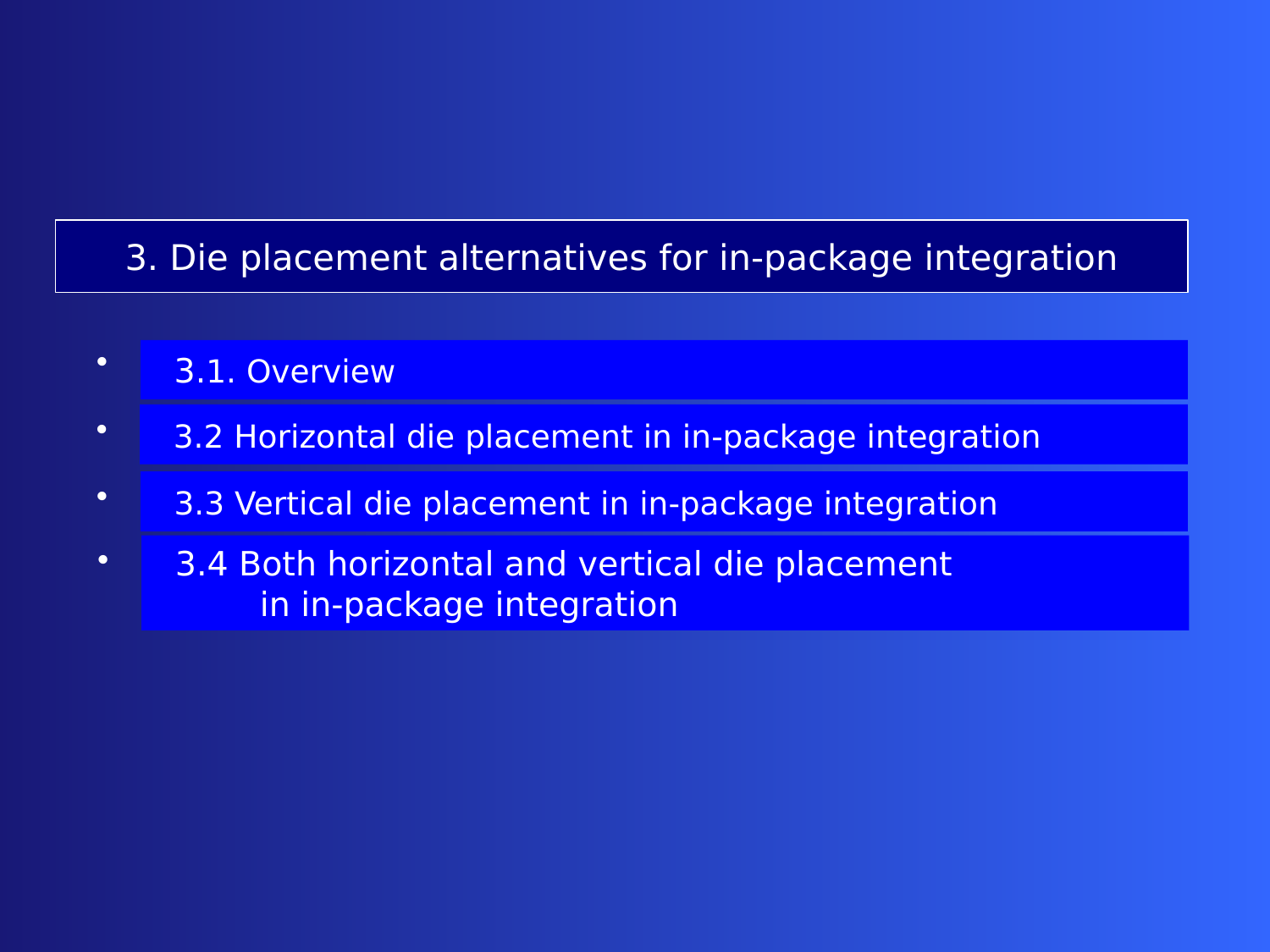

3. Die placement alternatives for in-package integration

  3.1. Overview
  3.2 Horizontal die placement in in-package integration

  3.3 Vertical die placement in in-package integration

  3.4 Both horizontal and vertical die placement
          in in-package integration